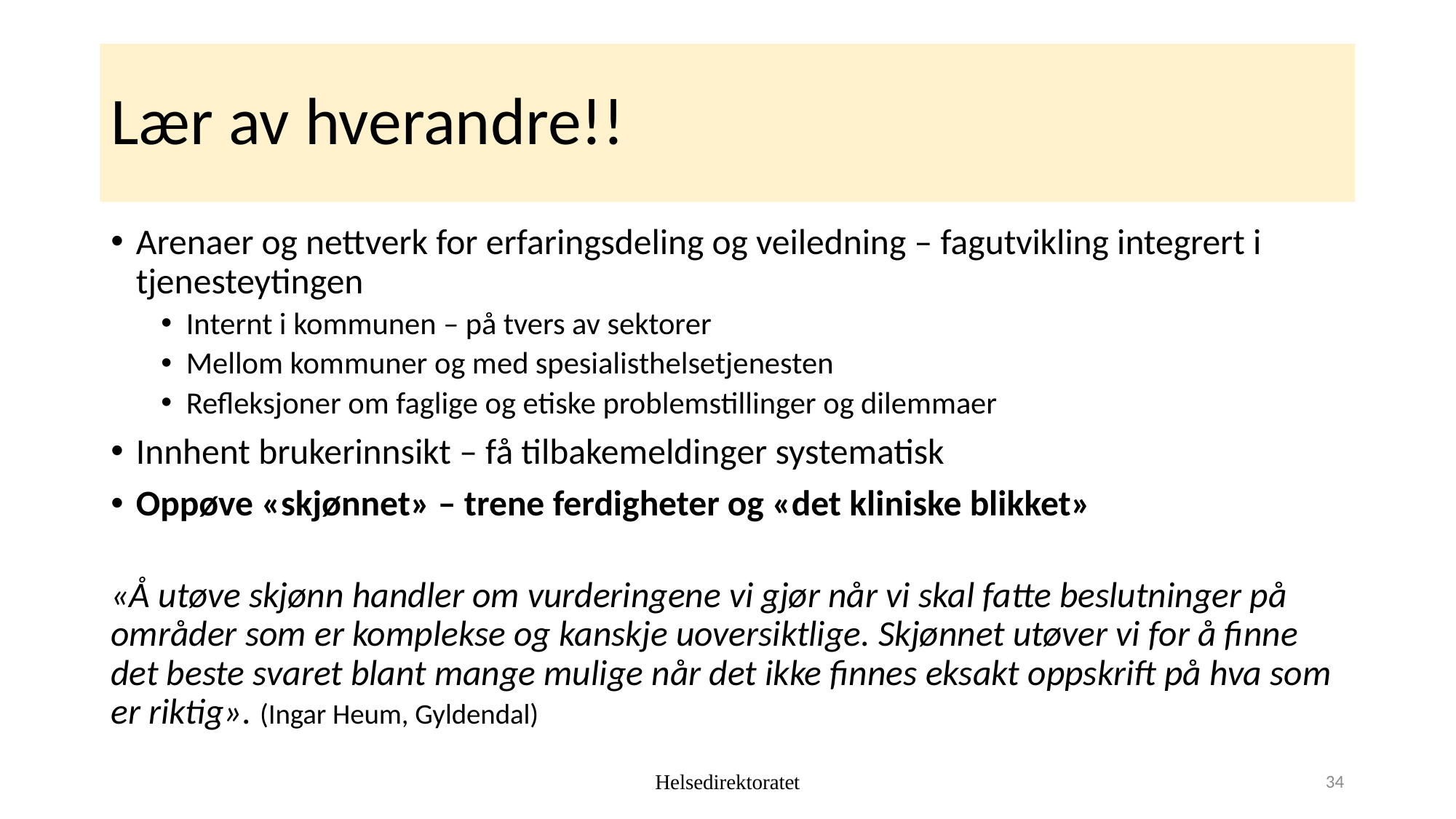

# Lær av hverandre!!
Arenaer og nettverk for erfaringsdeling og veiledning – fagutvikling integrert i tjenesteytingen
Internt i kommunen – på tvers av sektorer
Mellom kommuner og med spesialisthelsetjenesten
Refleksjoner om faglige og etiske problemstillinger og dilemmaer
Innhent brukerinnsikt – få tilbakemeldinger systematisk
Oppøve «skjønnet» – trene ferdigheter og «det kliniske blikket»

«Å utøve skjønn handler om vurderingene vi gjør når vi skal fatte beslutninger på områder som er komplekse og kanskje uoversiktlige. Skjønnet utøver vi for å finne det beste svaret blant mange mulige når det ikke finnes eksakt oppskrift på hva som er riktig». (Ingar Heum, Gyldendal)

Helsedirektoratet
34